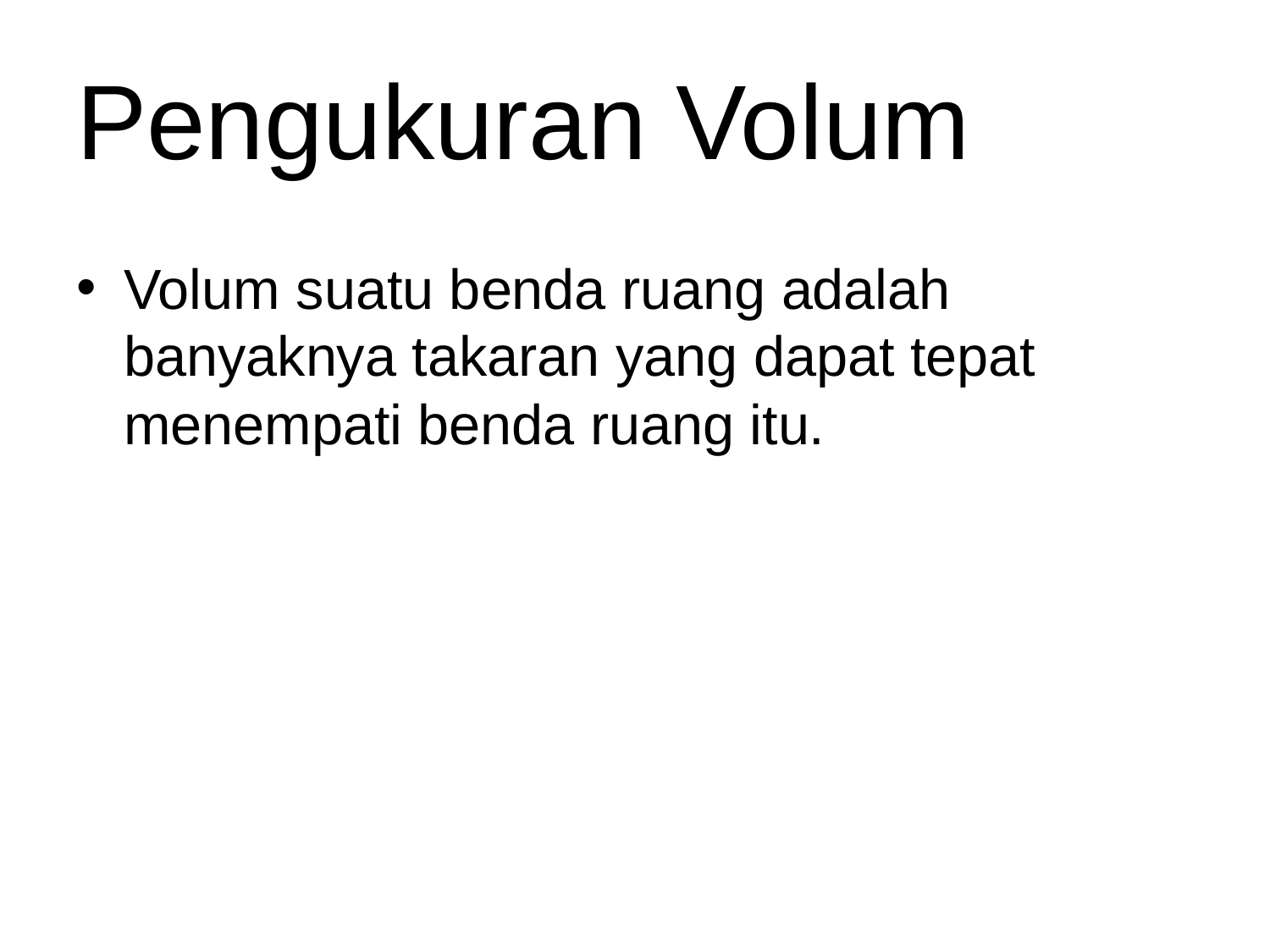

# Pengukuran Volum
Volum suatu benda ruang adalah banyaknya takaran yang dapat tepat menempati benda ruang itu.